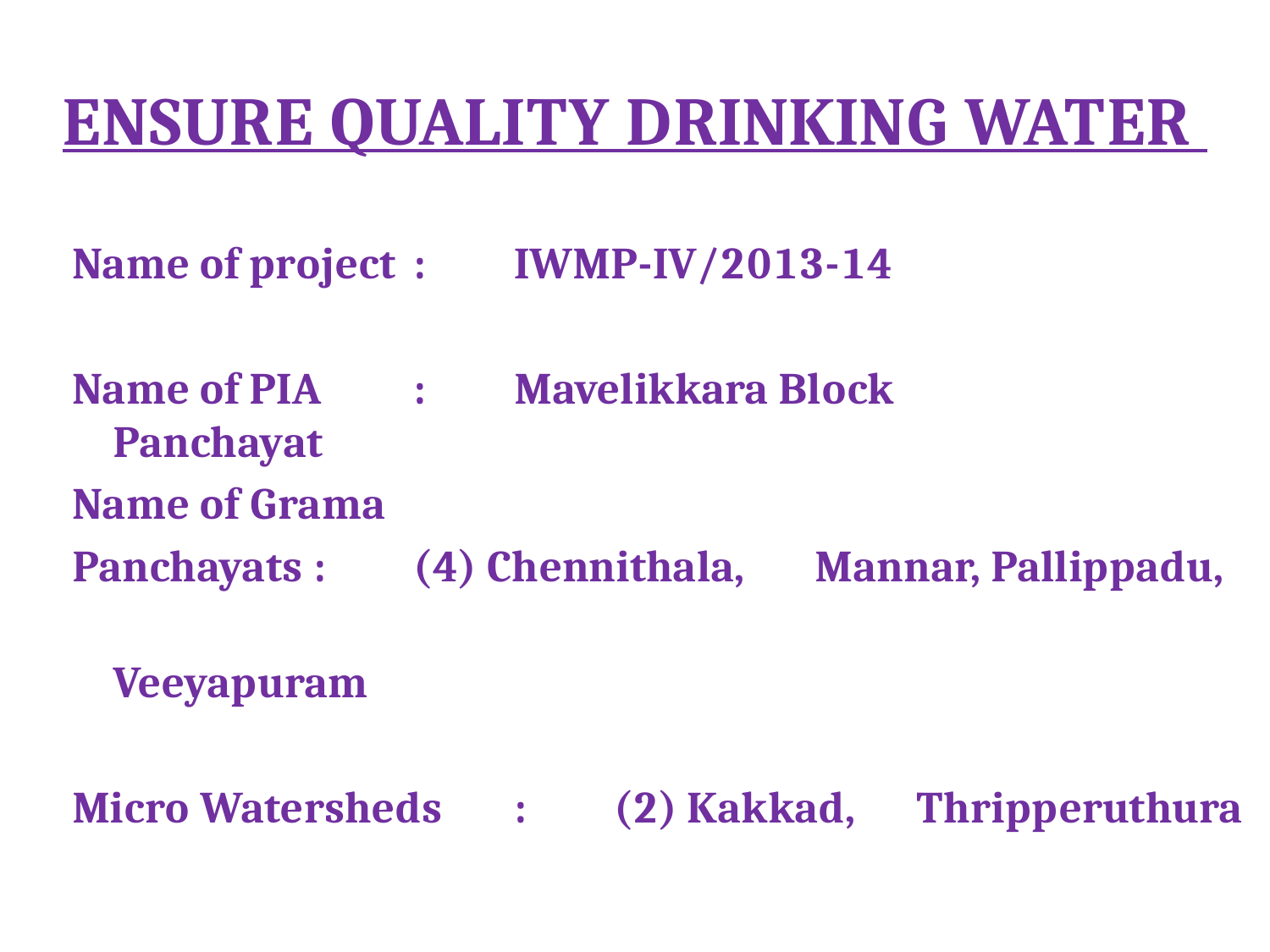

# ENSURE QUALITY DRINKING WATER
Name of project	: 	IWMP-IV/2013-14

Name of PIA	: 	Mavelikkara Block
		Panchayat
Name of Grama
Panchayats 	:  	(4) Chennithala, 				Mannar, Pallippadu,
			Veeyapuram

Micro Watersheds	:  	(2) Kakkad, 					Thripperuthura